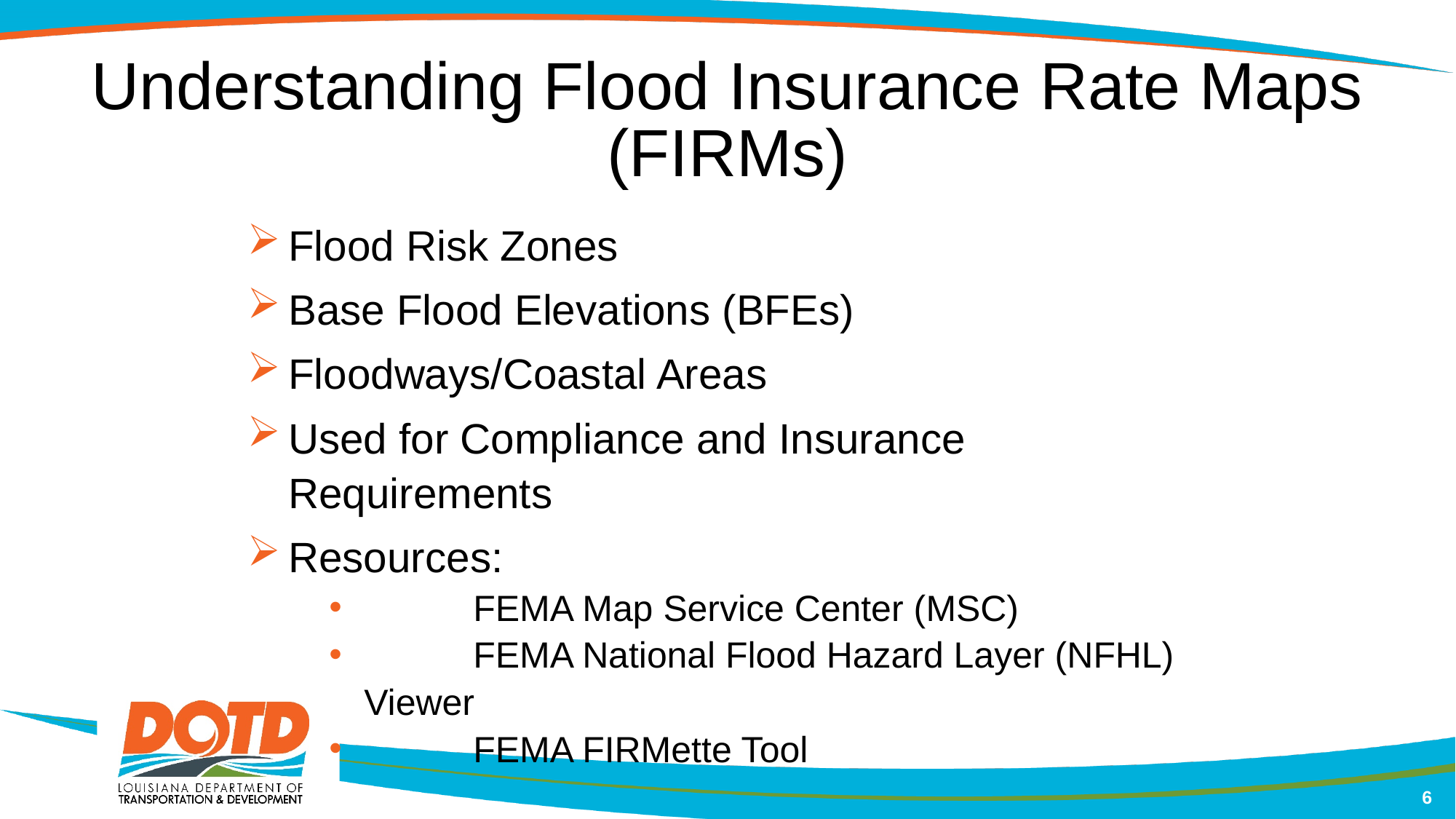

# Understanding Flood Insurance Rate Maps (FIRMs)
Flood Risk Zones
Base Flood Elevations (BFEs)
Floodways/Coastal Areas
Used for Compliance and Insurance Requirements
Resources:
	FEMA Map Service Center (MSC)
	FEMA National Flood Hazard Layer (NFHL) Viewer
	FEMA FIRMette Tool

6